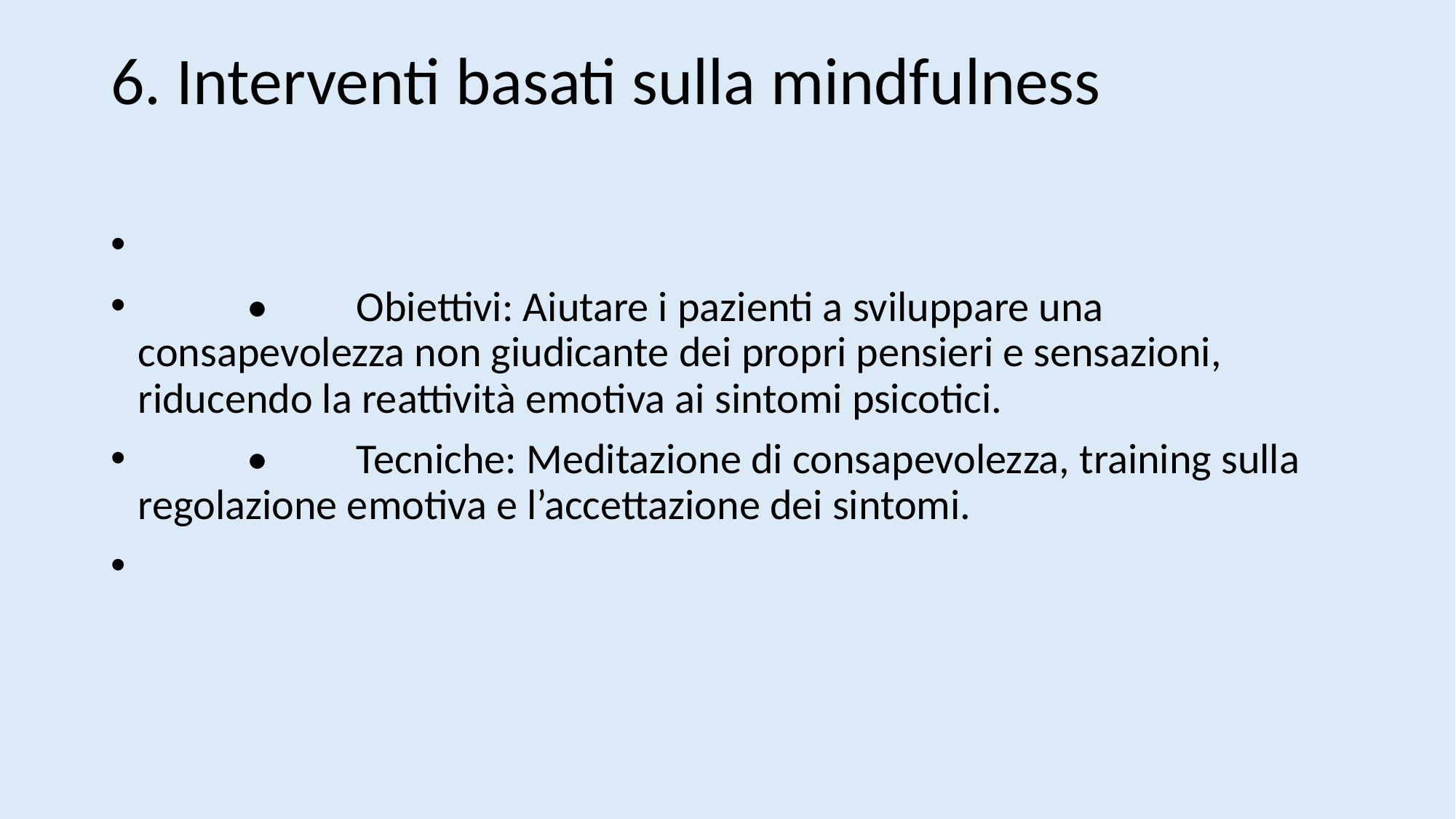

# 6. Interventi basati sulla mindfulness

	•	Obiettivi: Aiutare i pazienti a sviluppare una consapevolezza non giudicante dei propri pensieri e sensazioni, riducendo la reattività emotiva ai sintomi psicotici.
	•	Tecniche: Meditazione di consapevolezza, training sulla regolazione emotiva e l’accettazione dei sintomi.